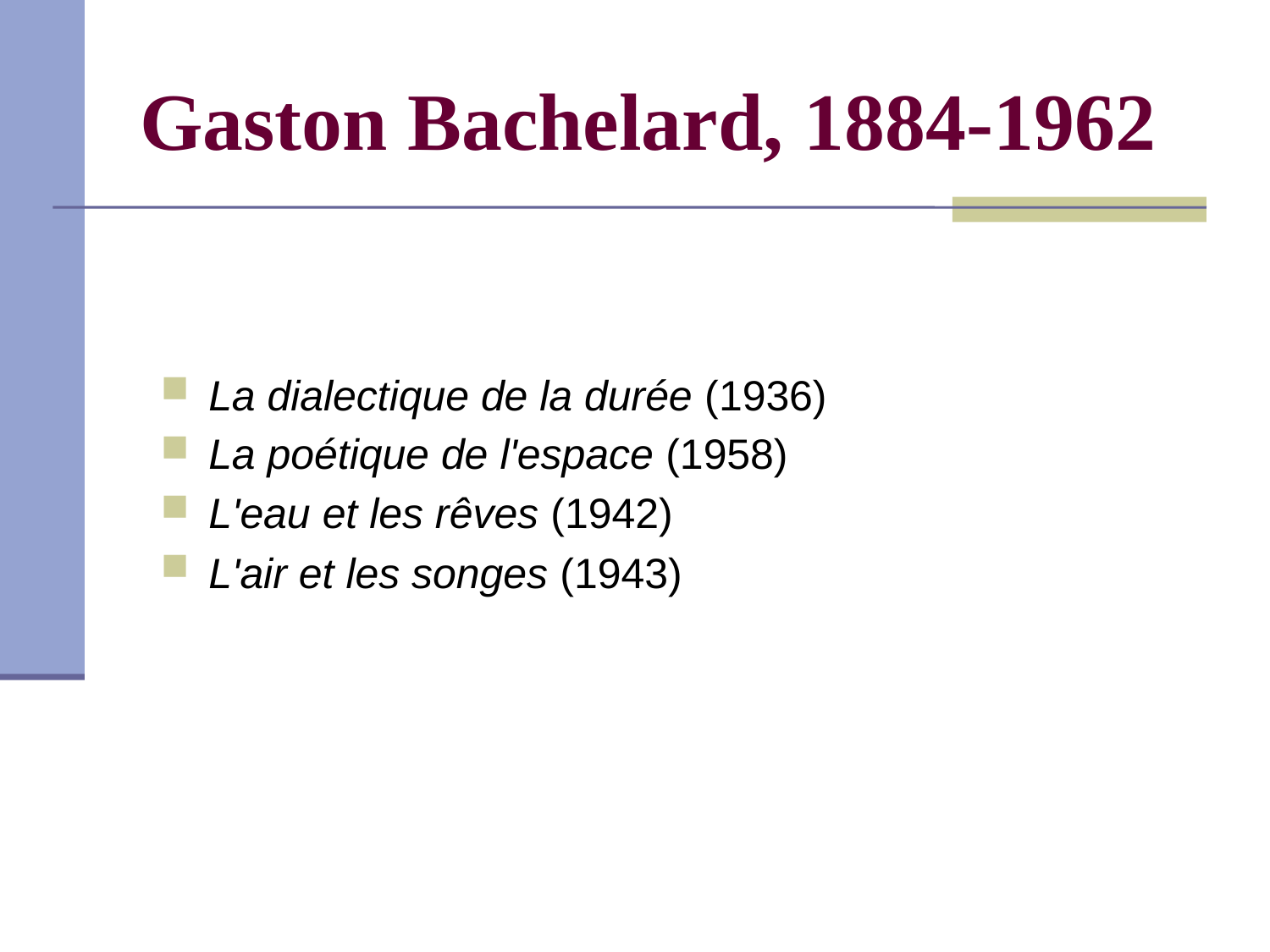

# Gaston Bachelard, 1884-1962

La dialectique de la durée (1936)
La poétique de l'espace (1958)
L'eau et les rêves (1942)
L'air et les songes (1943)